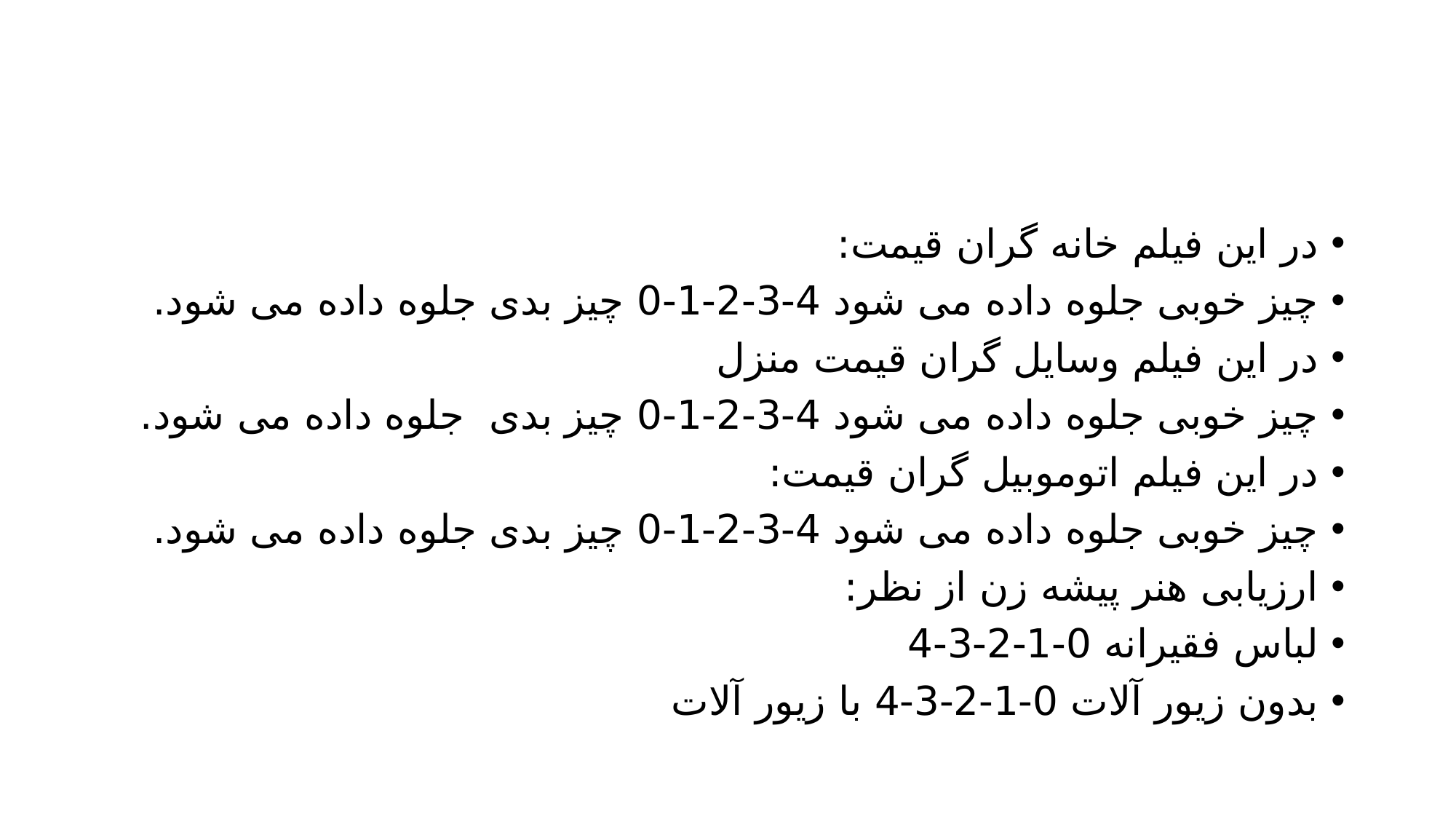

#
در این فیلم خانه گران قیمت:
چیز خوبی جلوه داده می شود 4-3-2-1-0 چیز بدی جلوه داده می شود.
در این فیلم وسایل گران قیمت منزل
چیز خوبی جلوه داده می شود 4-3-2-1-0 چیز بدی  جلوه داده می شود.
در این فیلم اتوموبیل گران قیمت:
چیز خوبی جلوه داده می شود 4-3-2-1-0 چیز بدی جلوه داده می شود.
ارزیابی هنر پیشه زن از نظر:
لباس فقیرانه 0-1-2-3-4
بدون زیور آلات 0-1-2-3-4 با زیور آلات